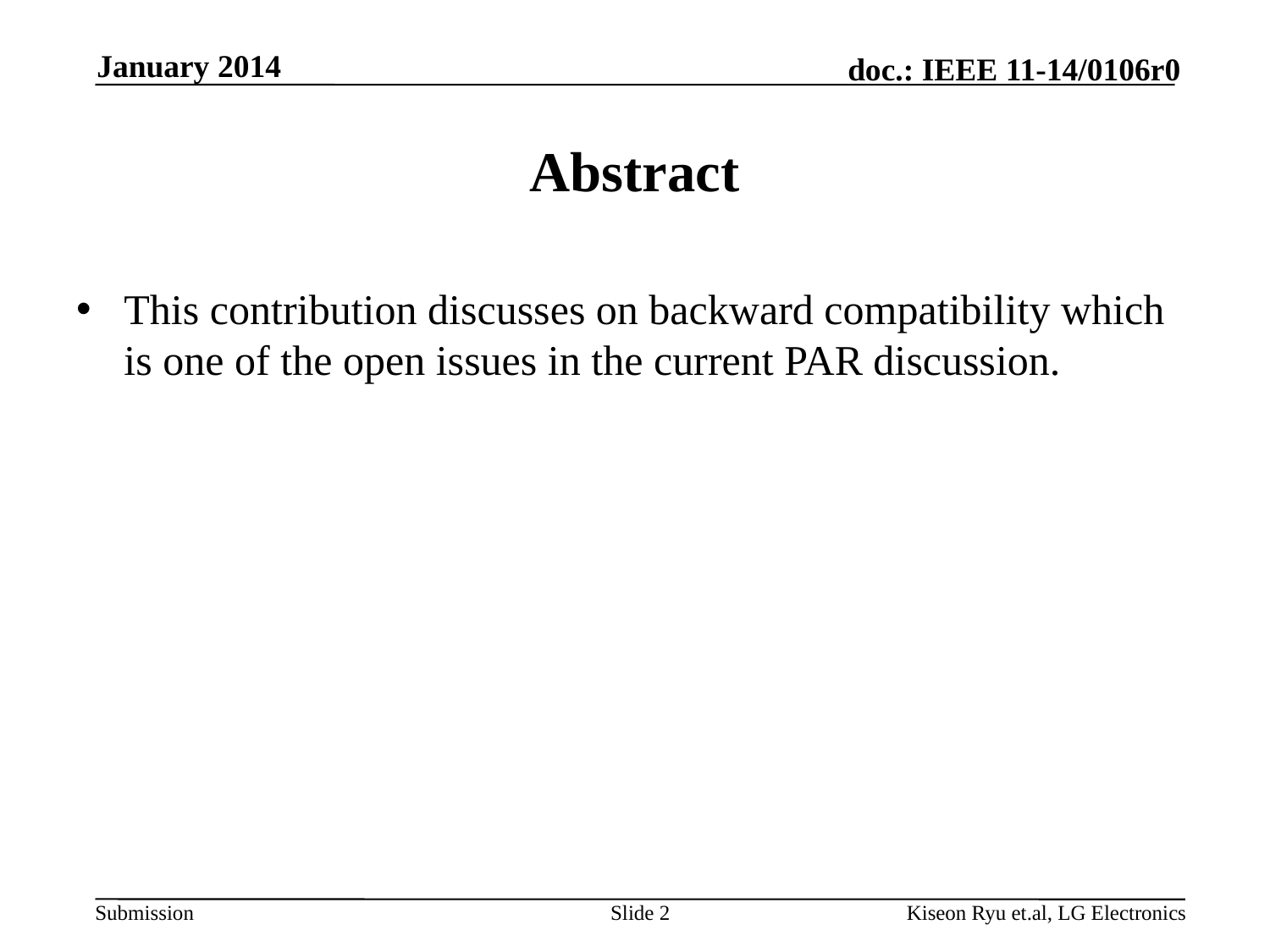

January 2014
# Abstract
This contribution discusses on backward compatibility which is one of the open issues in the current PAR discussion.

Slide 2
Kiseon Ryu et.al, LG Electronics